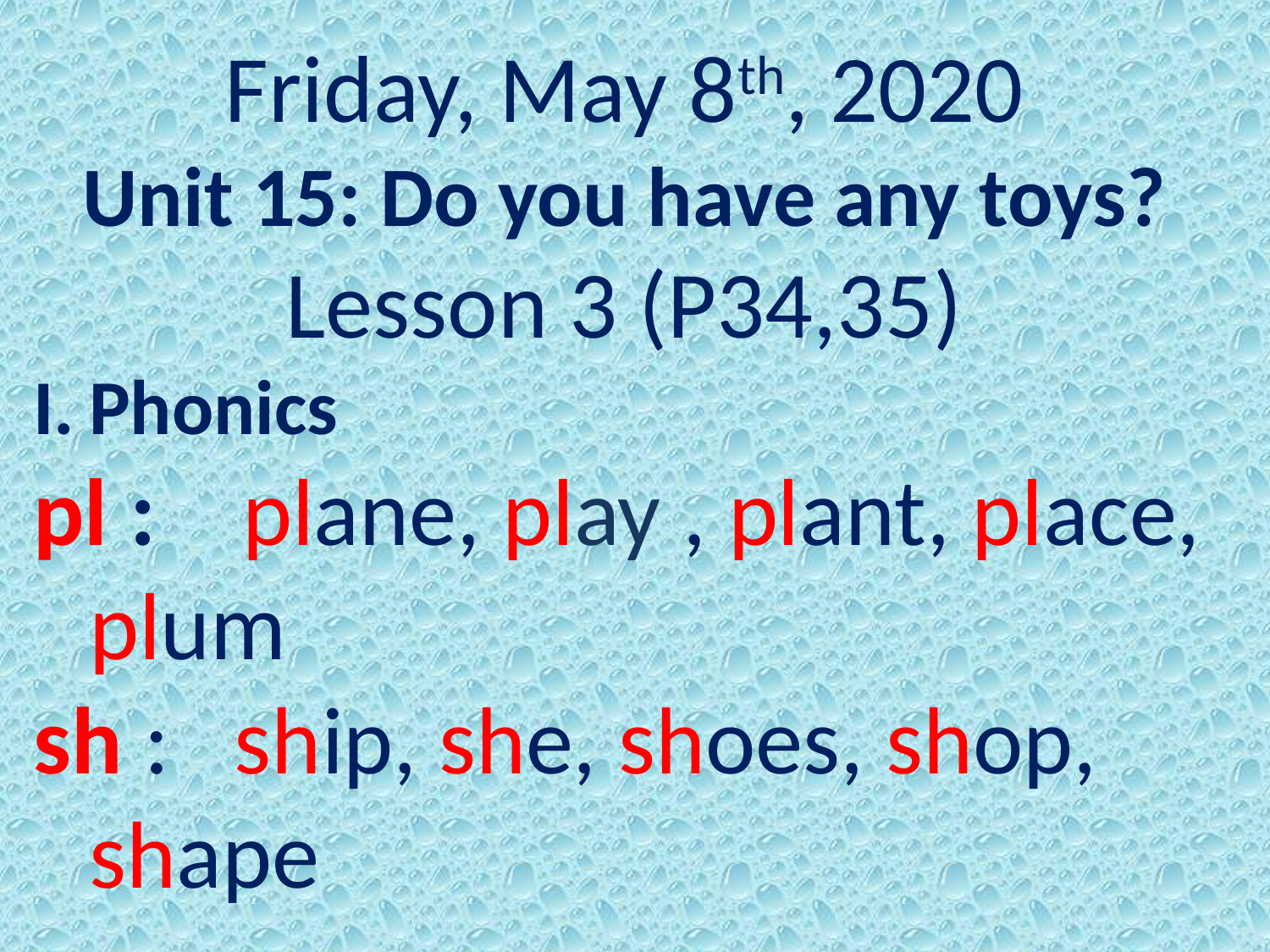

Friday, May 8th, 2020
Unit 15: Do you have any toys?
Lesson 3 (P34,35)
Phonics
pl :    plane, play , plant, place, plum
sh :   ship, she, shoes, shop, shape